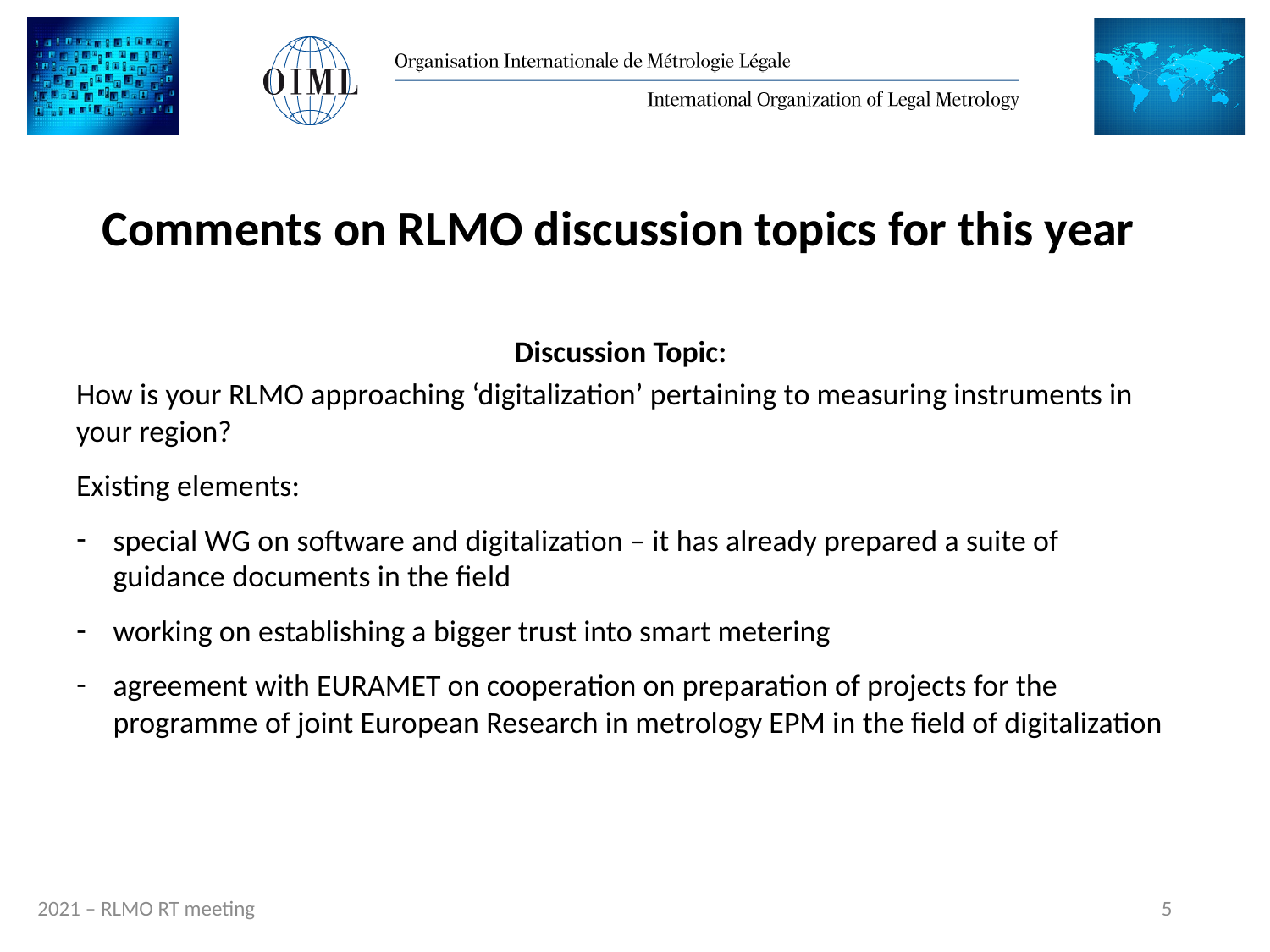

# Comments on RLMO discussion topics for this year
Discussion Topic:
How is your RLMO approaching ‘digitalization’ pertaining to measuring instruments in your region?
Existing elements:
special WG on software and digitalization – it has already prepared a suite of guidance documents in the field
working on establishing a bigger trust into smart metering
agreement with EURAMET on cooperation on preparation of projects for the programme of joint European Research in metrology EPM in the field of digitalization

5